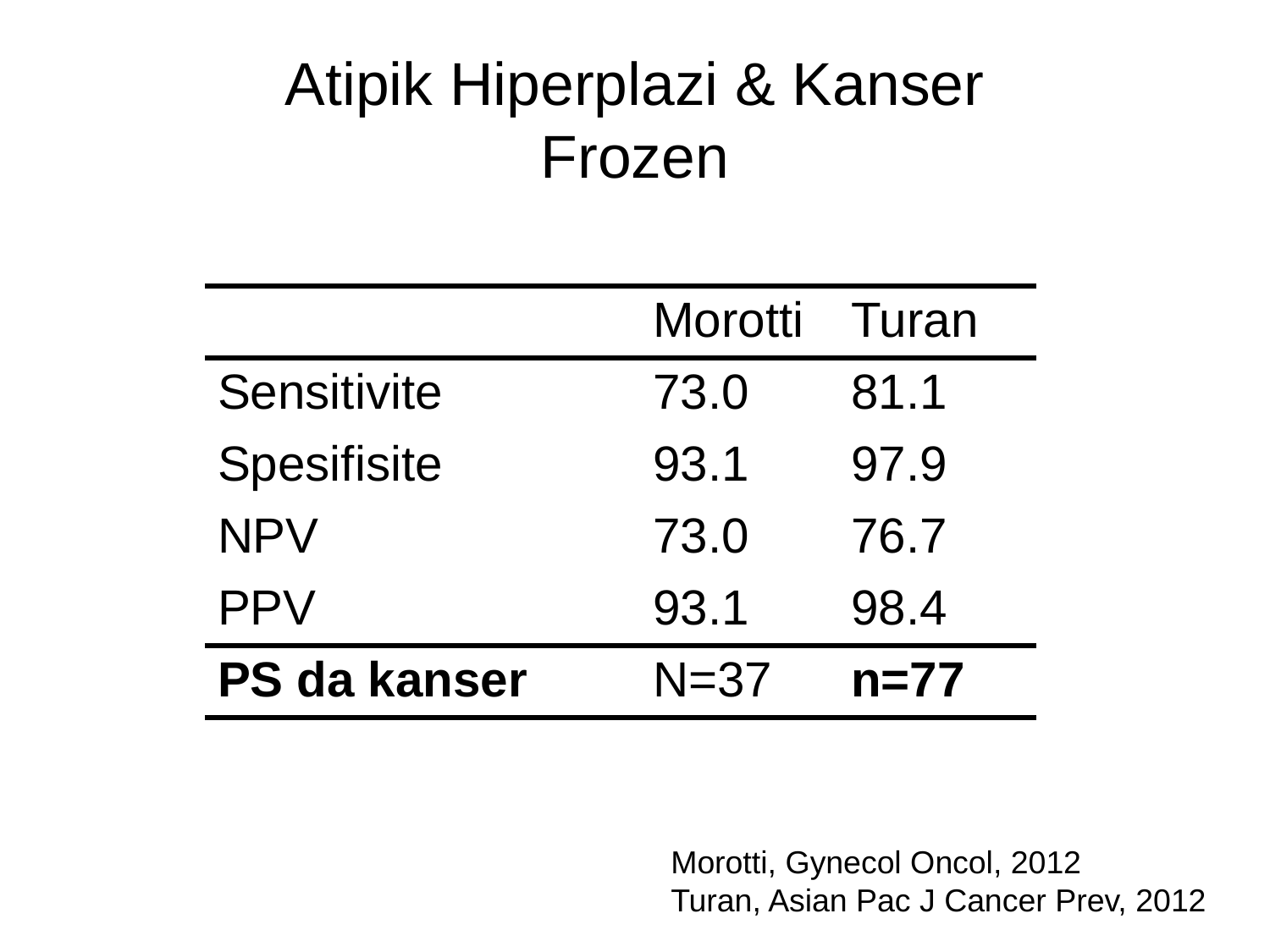

# Atipik Hiperplazi & Kanser Frozen
|  | Morotti | Turan |
| --- | --- | --- |
| Sensitivite | 73.0 | 81.1 |
| Spesifisite | 93.1 | 97.9 |
| NPV | 73.0 | 76.7 |
| PPV | 93.1 | 98.4 |
| PS da kanser | N=37 | n=77 |
Morotti, Gynecol Oncol, 2012
Turan, Asian Pac J Cancer Prev, 2012